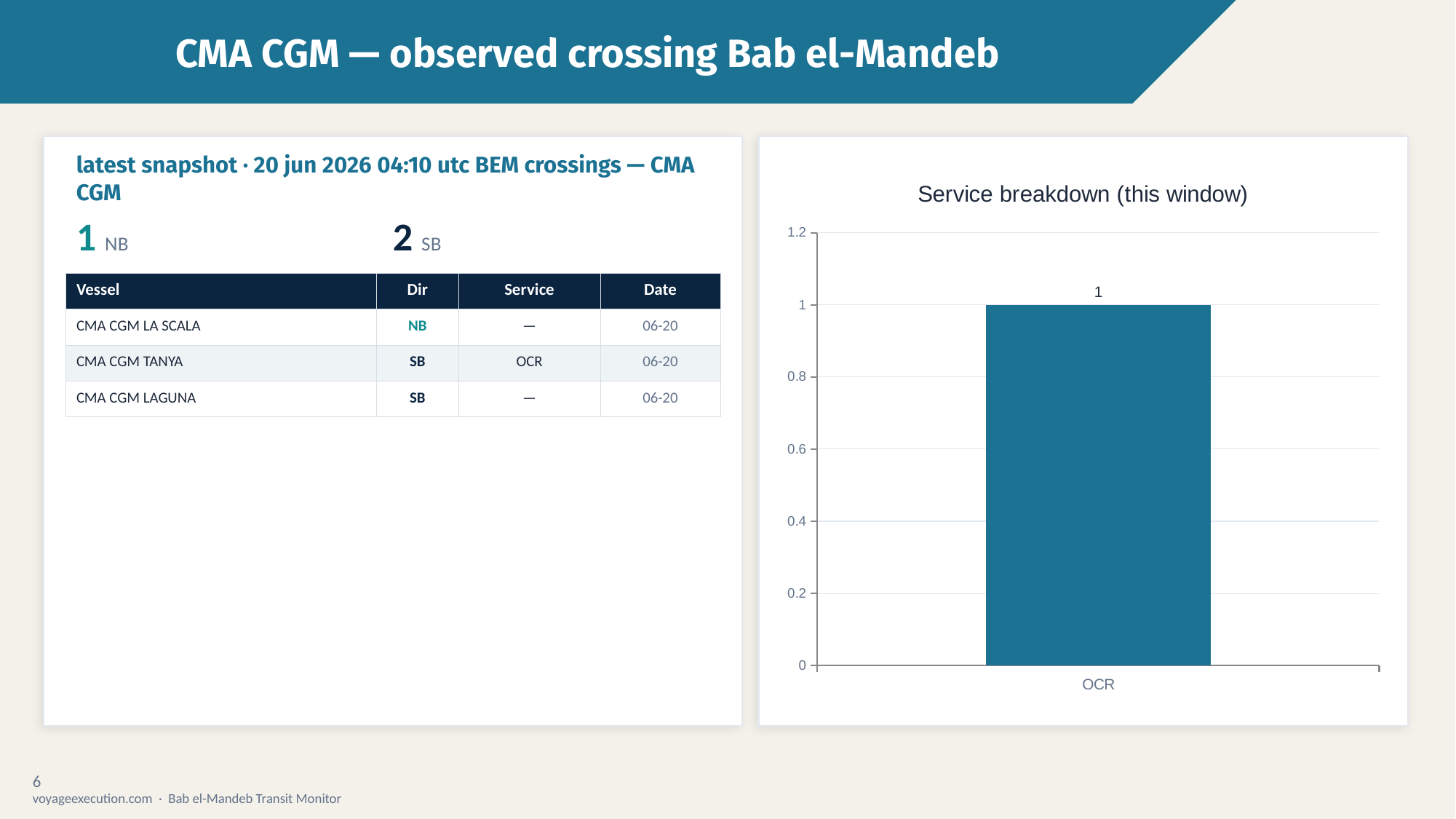

CMA CGM — observed crossing Bab el-Mandeb

latest snapshot · 20 jun 2026 04:10 utc BEM crossings — CMA CGM

### Chart: Service breakdown (this window)

| Category | Crossings |
|---|---|
| OCR | 1.0 |
1  NB
2  SB
| Vessel | Dir | Service | Date |
| --- | --- | --- | --- |
| CMA CGM LA SCALA | NB | — | 06-20 |
| CMA CGM TANYA | SB | OCR | 06-20 |
| CMA CGM LAGUNA | SB | — | 06-20 |
6
voyageexecution.com  ·  Bab el-Mandeb Transit Monitor